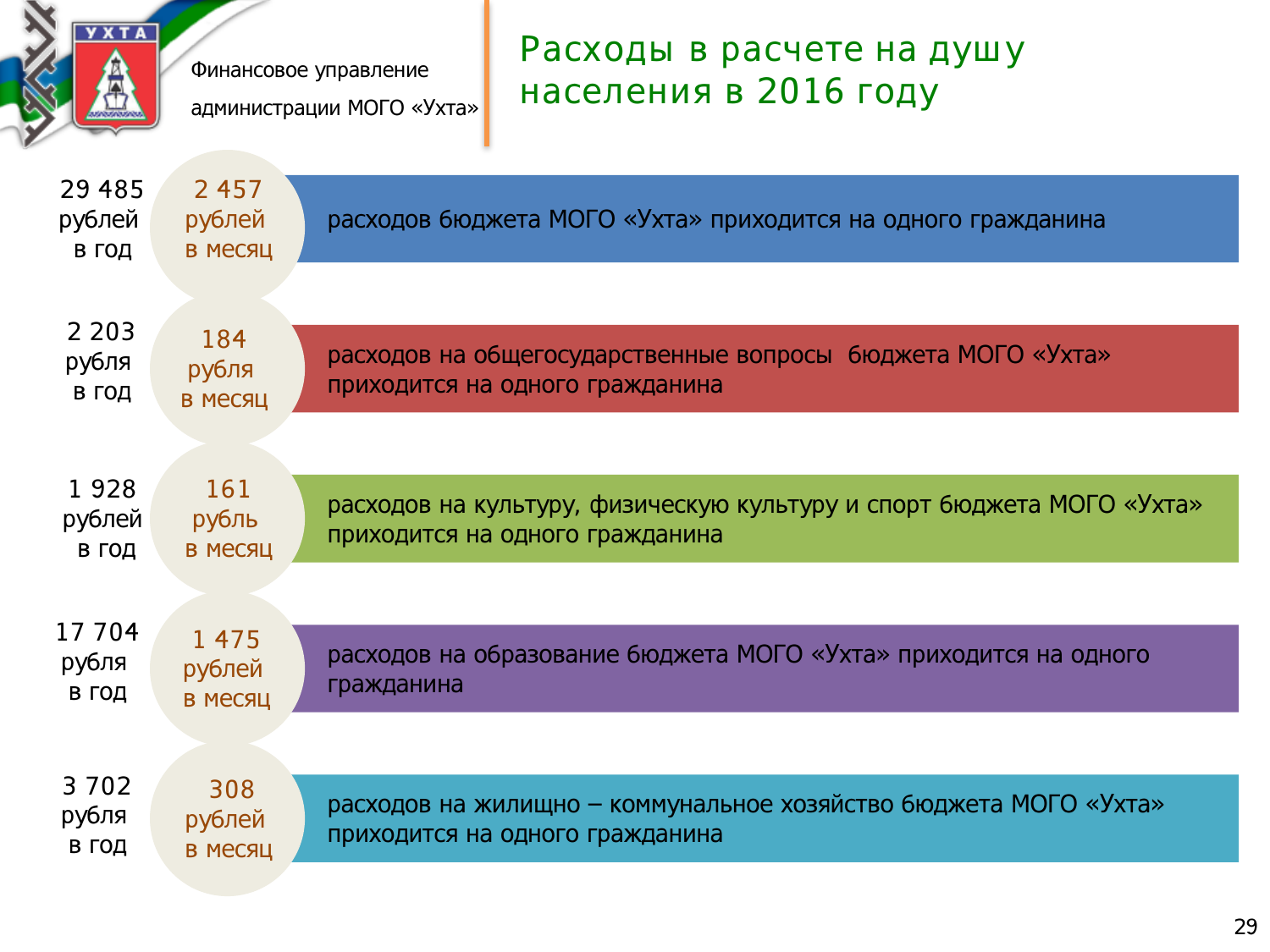

Расходы в расчете на душу населения в 2016 году

29 485
рублей
в год
2 457
рублей
в месяц

расходов бюджета МОГО «Ухта» приходится на одного гражданина

2 203
рубля
в год
184
рубля
в месяц

расходов на общегосударственные вопросы  бюджета МОГО «Ухта» приходится на одного гражданина

161
рубль
в месяц
1 928
рублей
 в год

расходов на культуру, физическую культуру и спорт бюджета МОГО «Ухта» приходится на одного гражданина

17 704
рубля
в год

1 475
рублей
в месяц

расходов на образование бюджета МОГО «Ухта» приходится на одного гражданина

3 702
рубля
в год
 308
рублей
в месяц

расходов на жилищно – коммунальное хозяйство бюджета МОГО «Ухта» приходится на одного гражданина
29